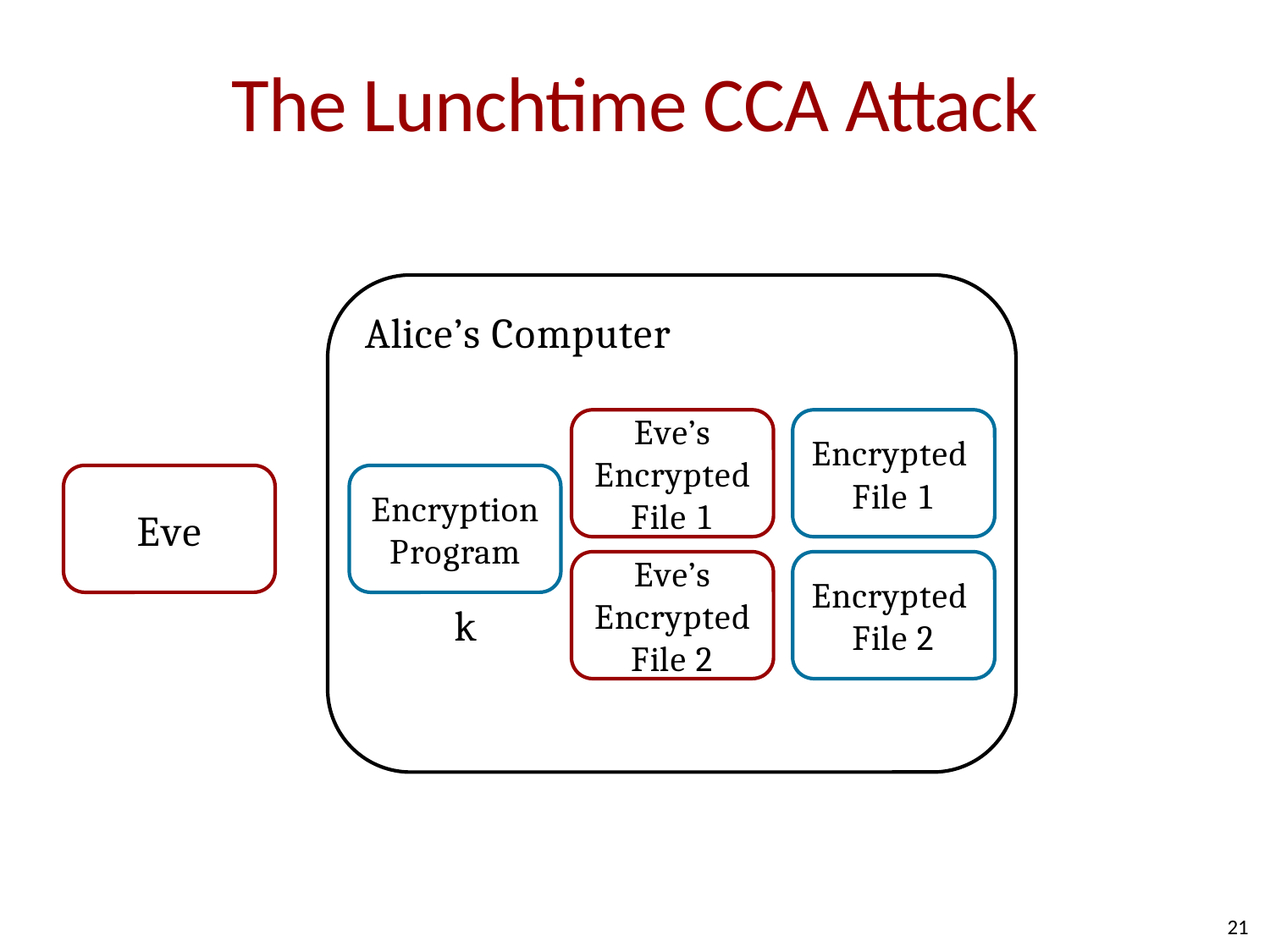

# The Lunchtime CCA Attack
Alice’s Computer
Eve’s Encrypted File 1
Encrypted
File 1
Eve
Encryption Program
Eve’s Encrypted File 2
Encrypted
File 2
k
21